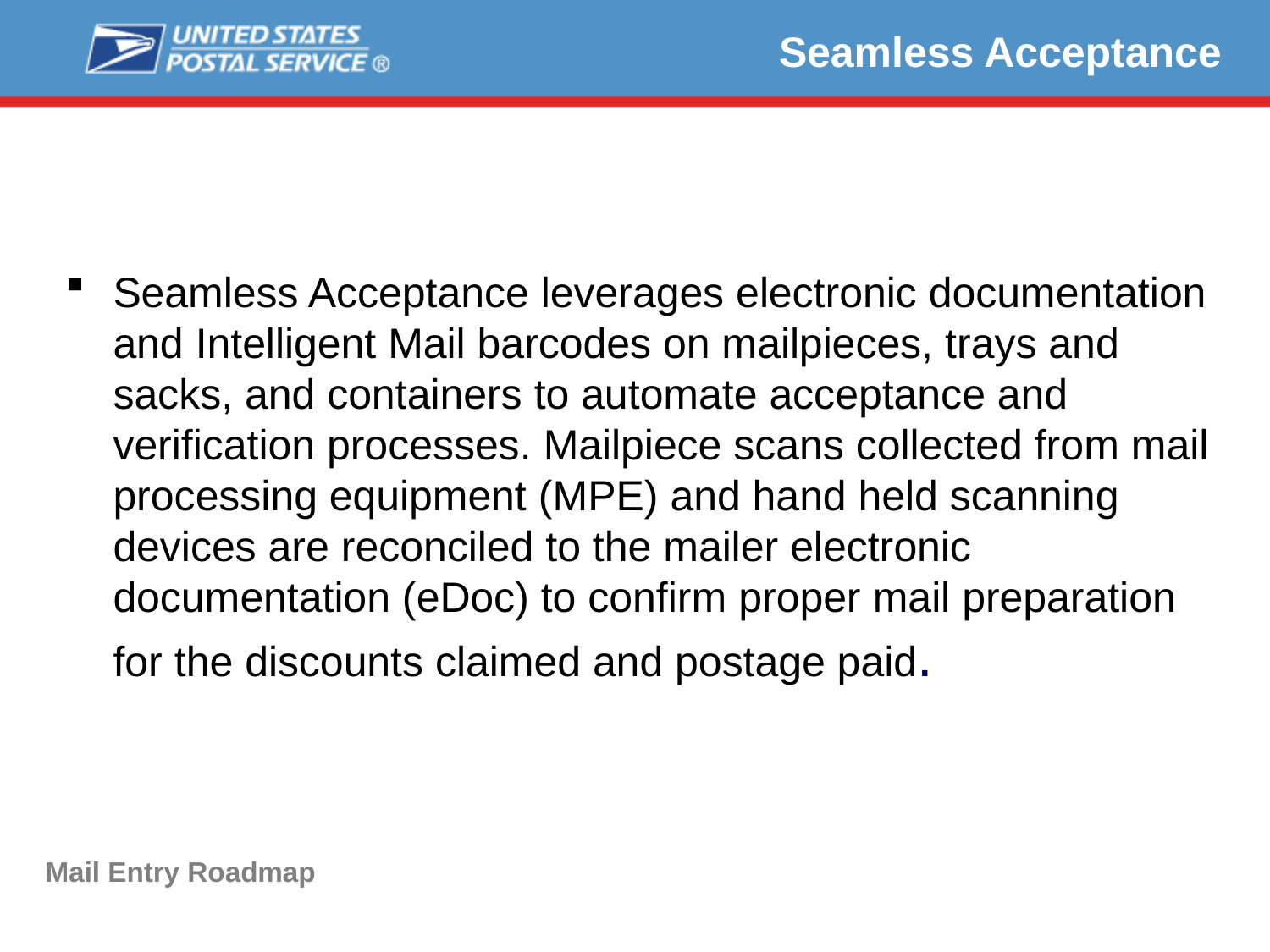

Seamless Acceptance

Seamless Acceptance leverages electronic documentation and Intelligent Mail barcodes on mailpieces, trays and sacks, and containers to automate acceptance and verification processes. Mailpiece scans collected from mail processing equipment (MPE) and hand held scanning devices are reconciled to the mailer electronic documentation (eDoc) to confirm proper mail preparation for the discounts claimed and postage paid.
Mail Entry Roadmap